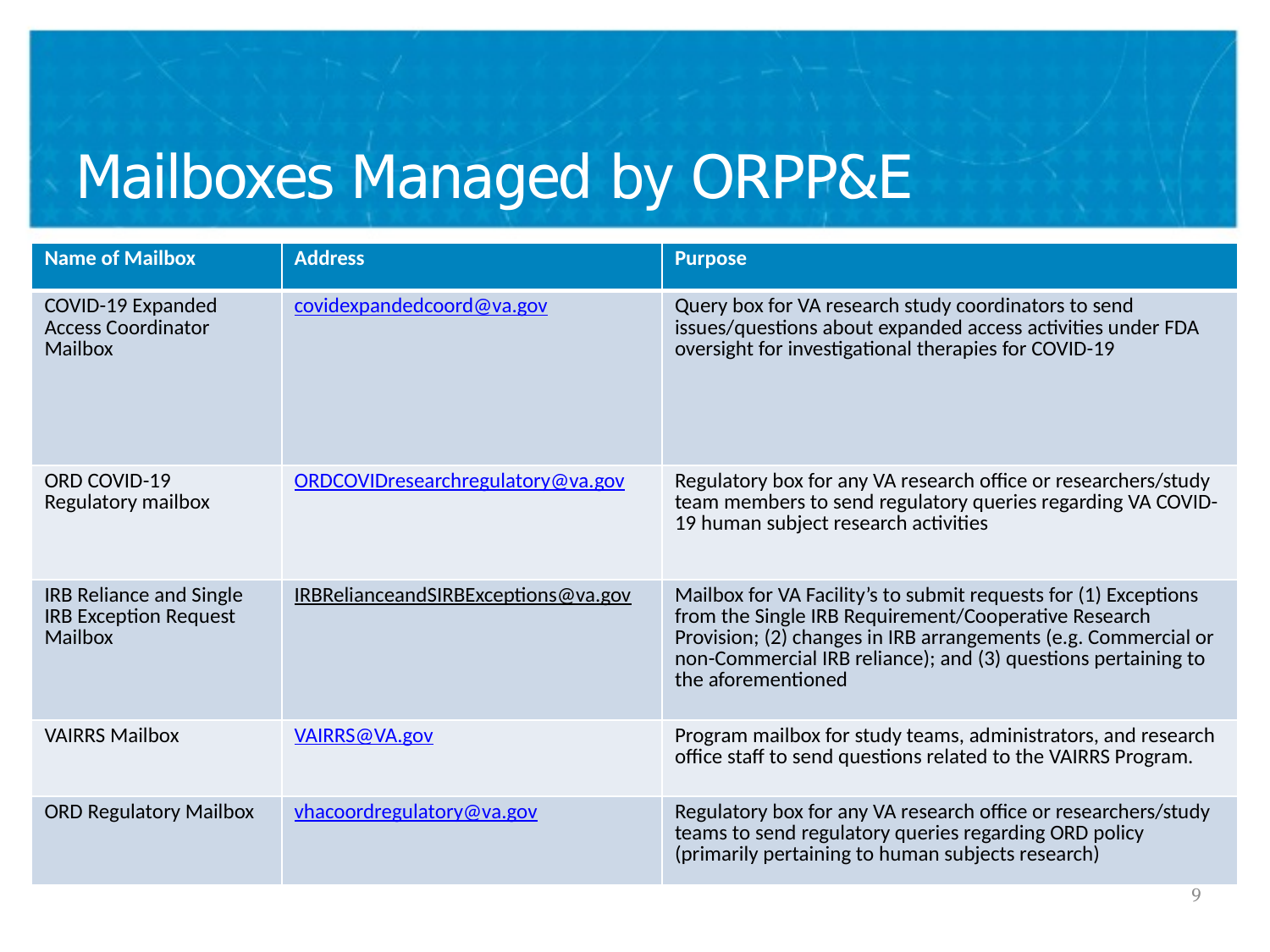

# Mailboxes Managed by ORPP&E
| Name of Mailbox | Address | Purpose |
| --- | --- | --- |
| COVID-19 Expanded Access Coordinator Mailbox | covidexpandedcoord@va.gov | Query box for VA research study coordinators to send issues/questions about expanded access activities under FDA oversight for investigational therapies for COVID-19 |
| ORD COVID-19 Regulatory mailbox | ORDCOVIDresearchregulatory@va.gov | Regulatory box for any VA research office or researchers/study team members to send regulatory queries regarding VA COVID-19 human subject research activities |
| IRB Reliance and Single IRB Exception Request Mailbox | IRBRelianceandSIRBExceptions@va.gov | Mailbox for VA Facility’s to submit requests for (1) Exceptions from the Single IRB Requirement/Cooperative Research Provision; (2) changes in IRB arrangements (e.g. Commercial or non-Commercial IRB reliance); and (3) questions pertaining to the aforementioned |
| VAIRRS Mailbox | VAIRRS@VA.gov | Program mailbox for study teams, administrators, and research office staff to send questions related to the VAIRRS Program. |
| ORD Regulatory Mailbox | vhacoordregulatory@va.gov | Regulatory box for any VA research office or researchers/study teams to send regulatory queries regarding ORD policy (primarily pertaining to human subjects research) |